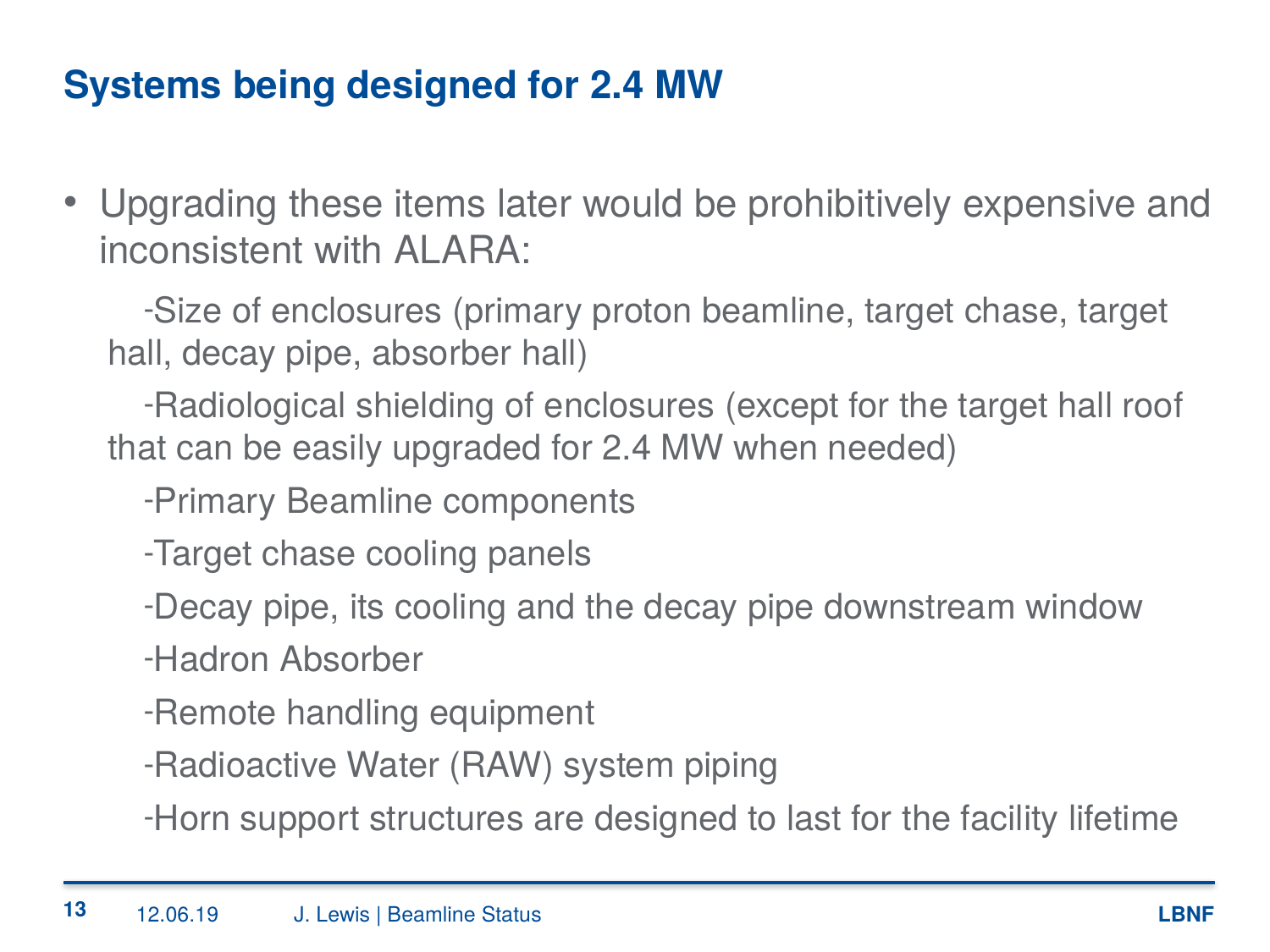

# Systems being designed for 2.4 MW
Upgrading these items later would be prohibitively expensive and inconsistent with ALARA:
Size of enclosures (primary proton beamline, target chase, target hall, decay pipe, absorber hall)
Radiological shielding of enclosures (except for the target hall roof that can be easily upgraded for 2.4 MW when needed)
Primary Beamline components
Target chase cooling panels
Decay pipe, its cooling and the decay pipe downstream window
Hadron Absorber
Remote handling equipment
Radioactive Water (RAW) system piping
Horn support structures are designed to last for the facility lifetime

13
12.06.19
J. Lewis | Beamline Status